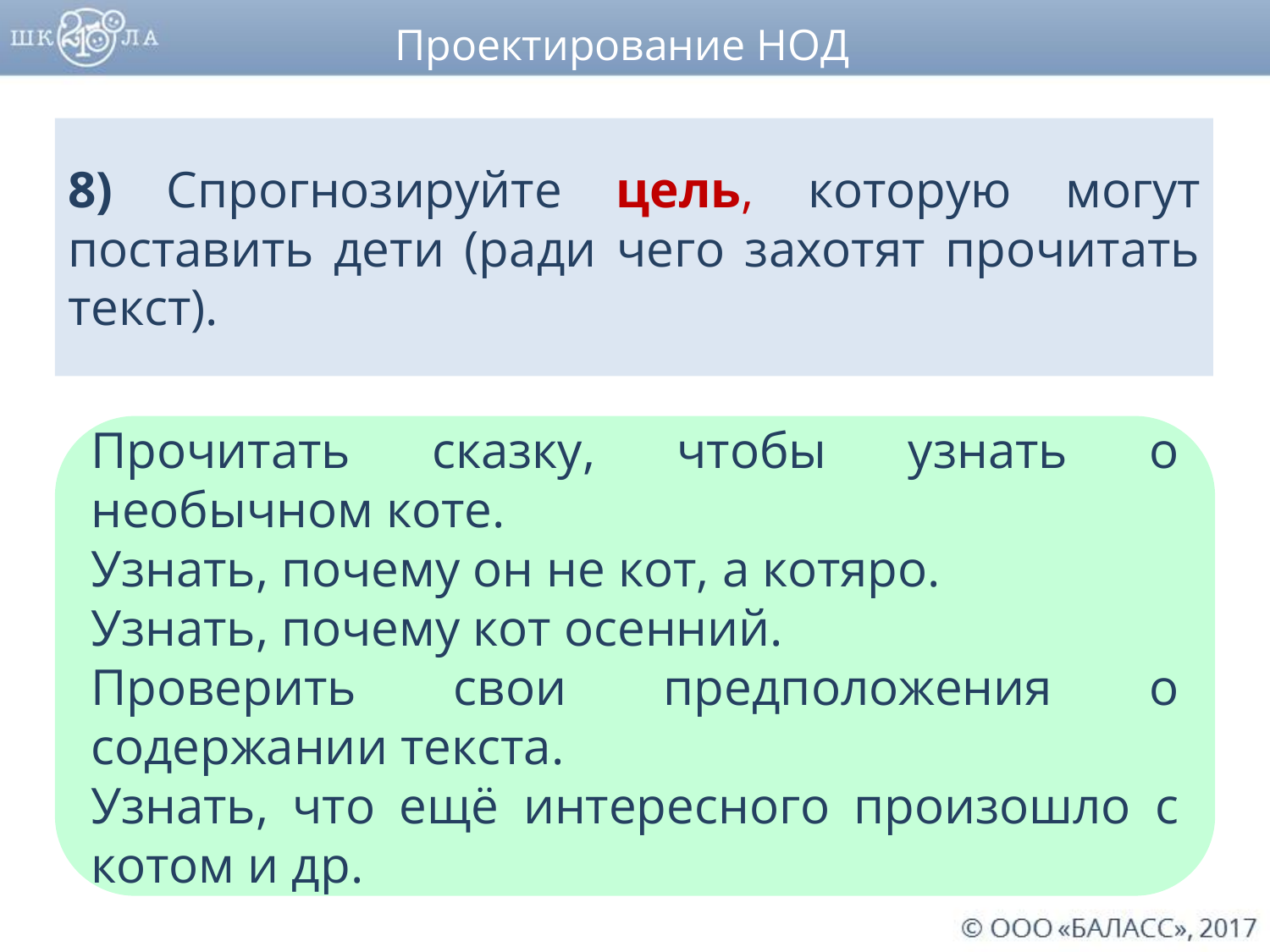

Проектирование НОД
# 8) Спрогнозируйте цель, которую могут поставить дети (ради чего захотят прочитать текст).
Прочитать сказку, чтобы узнать о необычном коте.
Узнать, почему он не кот, а котяро.
Узнать, почему кот осенний.
Проверить свои предположения о содержании текста.
Узнать, что ещё интересного произошло с котом и др.